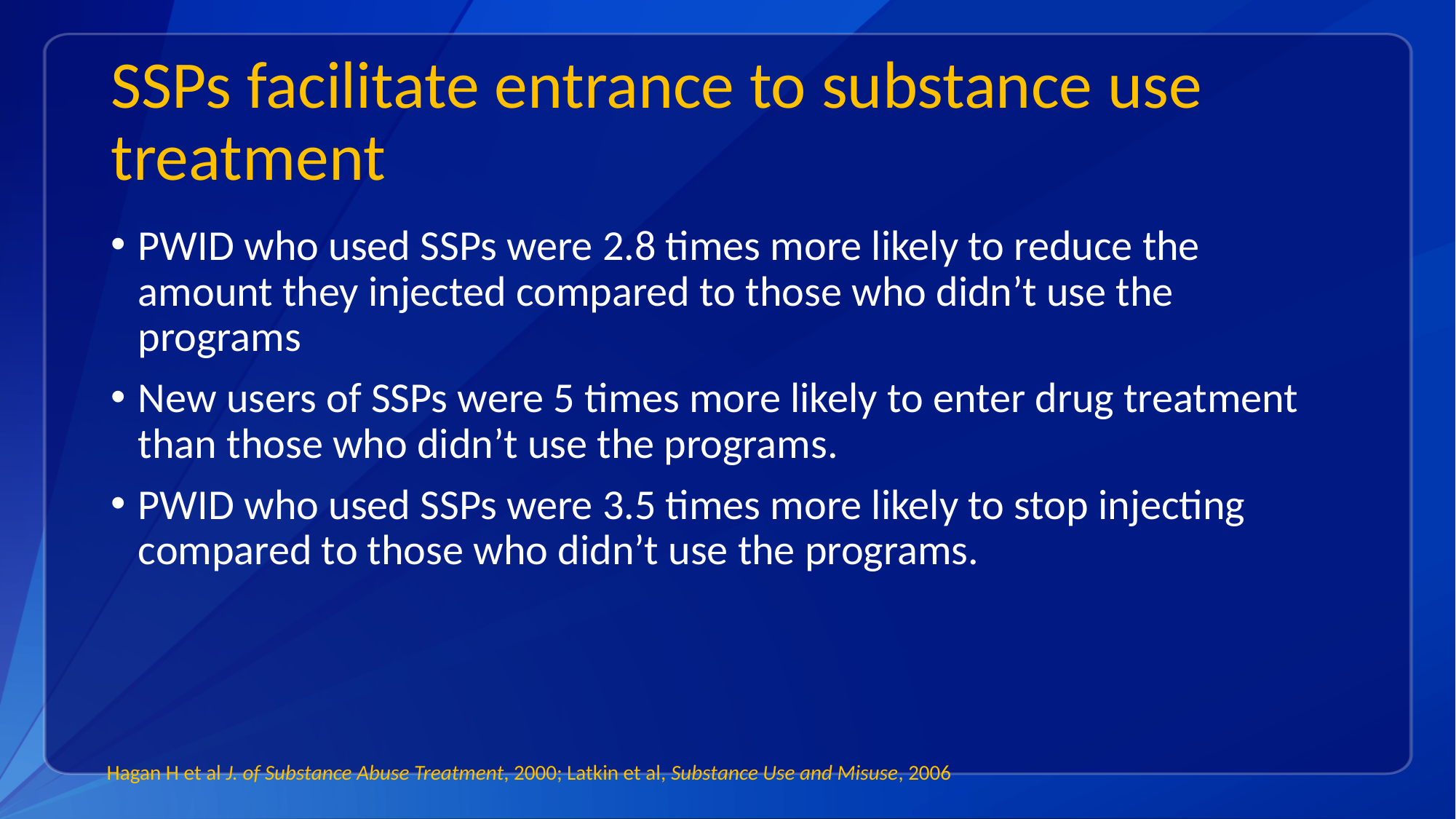

# SSPs facilitate entrance to substance use treatment
PWID who used SSPs were 2.8 times more likely to reduce the amount they injected compared to those who didn’t use the programs
New users of SSPs were 5 times more likely to enter drug treatment than those who didn’t use the programs.
PWID who used SSPs were 3.5 times more likely to stop injecting compared to those who didn’t use the programs.

Hagan H et al J. of Substance Abuse Treatment, 2000; Latkin et al, Substance Use and Misuse, 2006